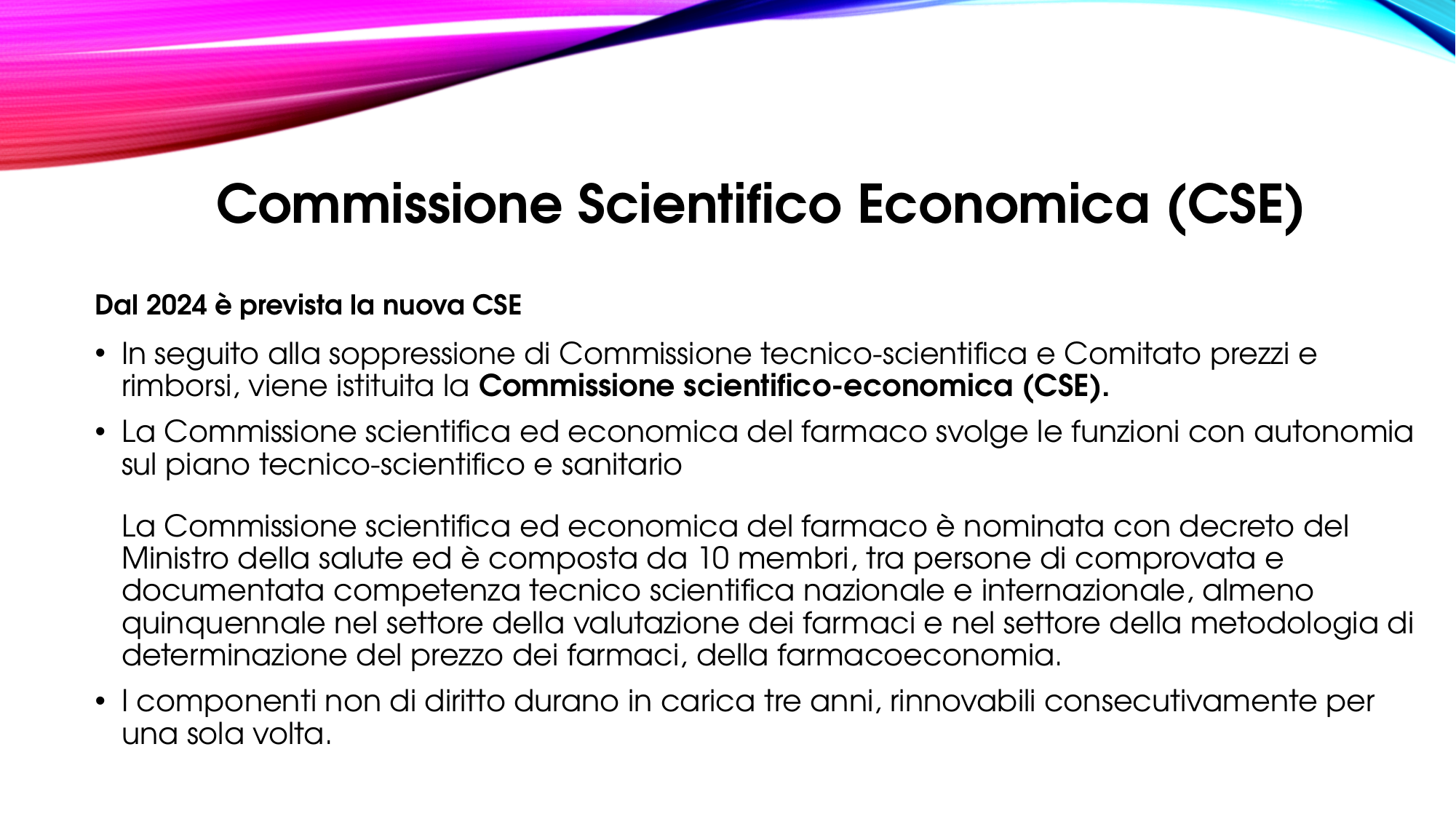

Commissione Scientifico Economica (CSE)

Dal 2024 è prevista la nuova CSE
In seguito alla soppressione di Commissione tecnico-scientifica e Comitato prezzi e rimborsi, viene istituita la Commissione scientifico-economica (CSE).
La Commissione scientifica ed economica del farmaco svolge le funzioni con autonomia sul piano tecnico-scientifico e sanitario
La Commissione scientifica ed economica del farmaco è nominata con decreto del Ministro della salute ed è composta da 10 membri, tra persone di comprovata e documentata competenza tecnico scientifica nazionale e internazionale, almeno quinquennale nel settore della valutazione dei farmaci e nel settore della metodologia di determinazione del prezzo dei farmaci, della farmacoeconomia.
I componenti non di diritto durano in carica tre anni, rinnovabili consecutivamente per una sola volta.